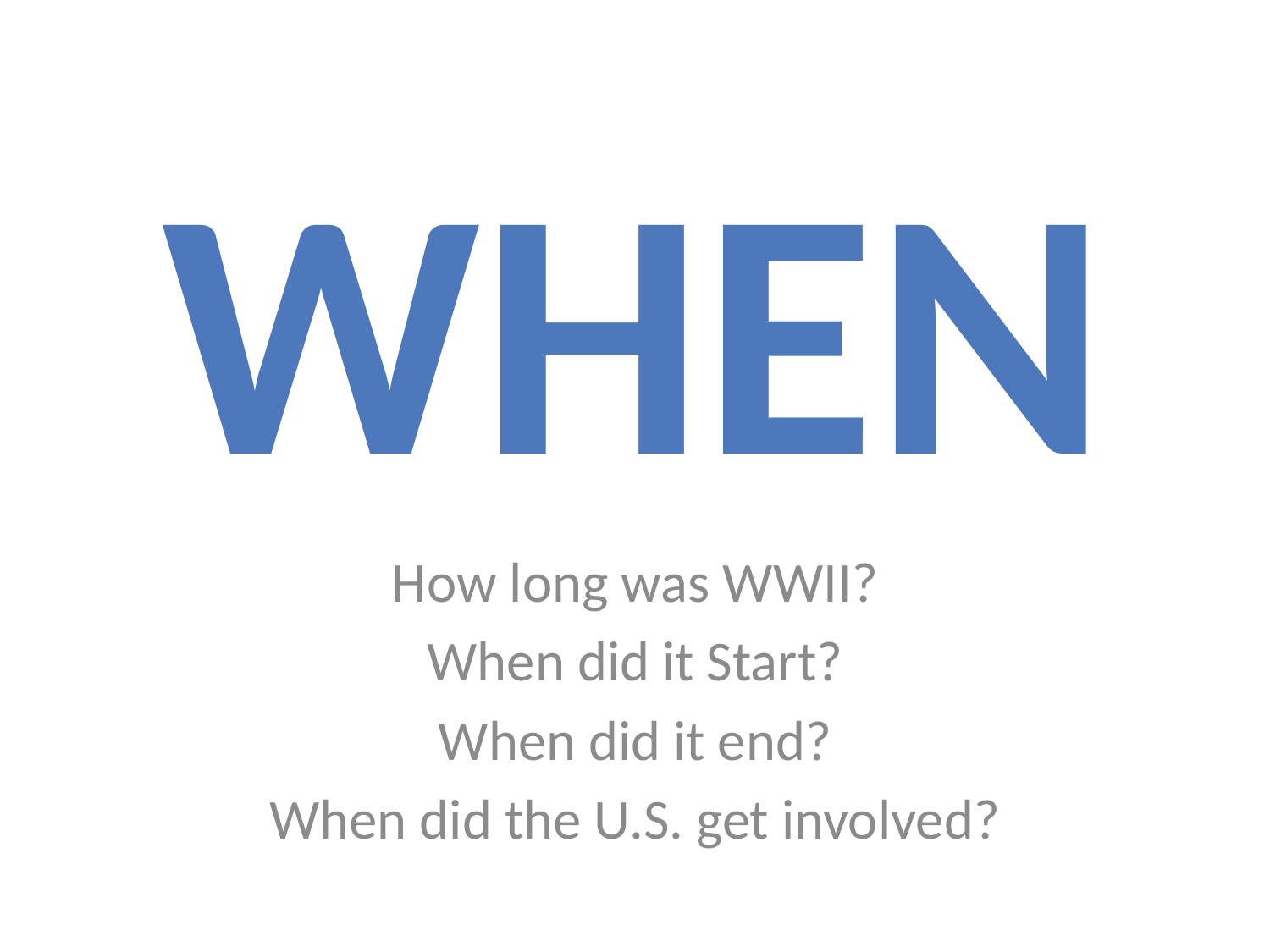

When
How long was WWII?
When did it Start?
When did it end?
When did the U.S. get involved?